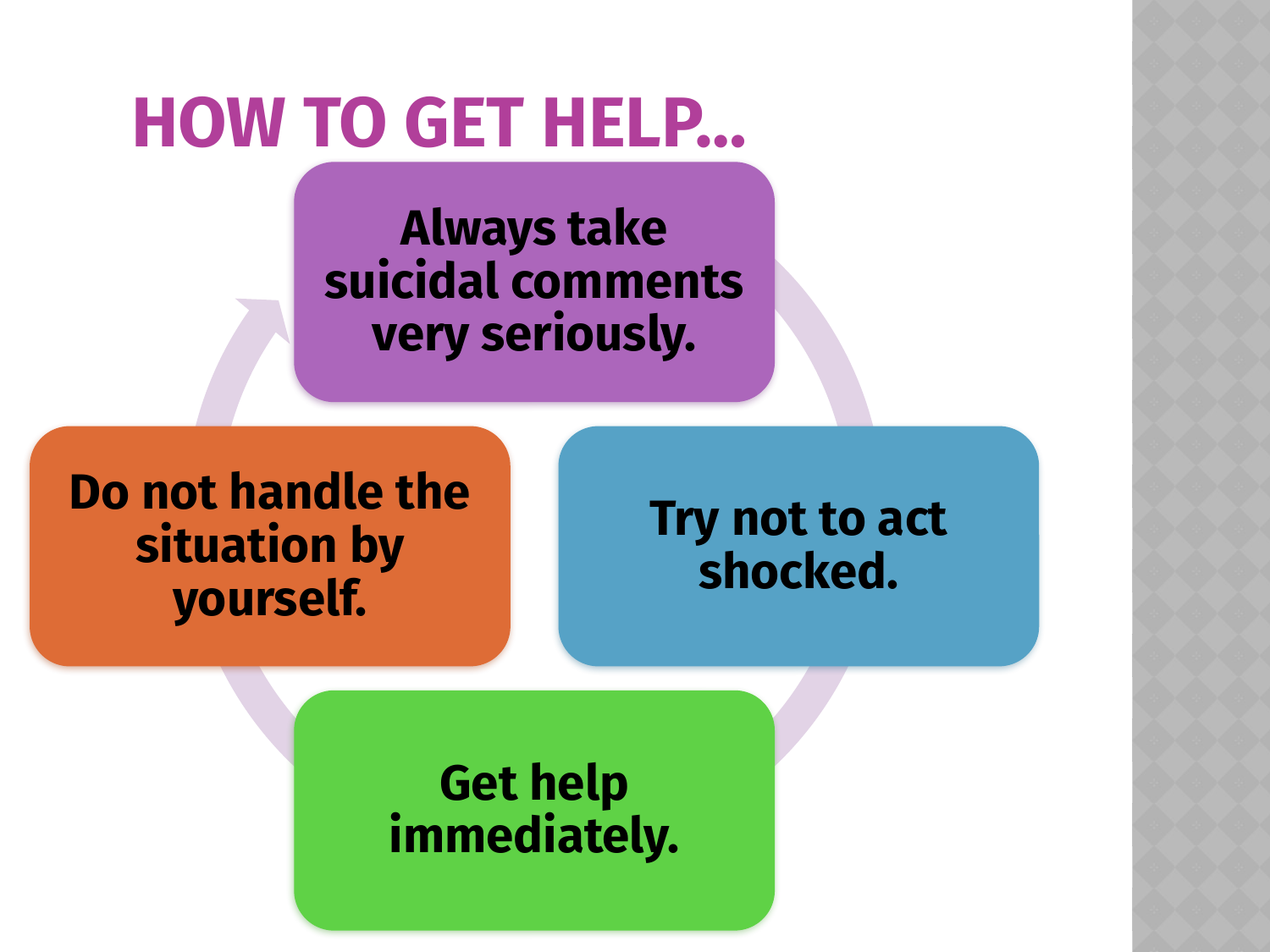

# HOW TO GET HELP…
Always take suicidal comments very seriously.
Try not to act shocked.
Get help immediately.
Do not handle the situation by yourself.